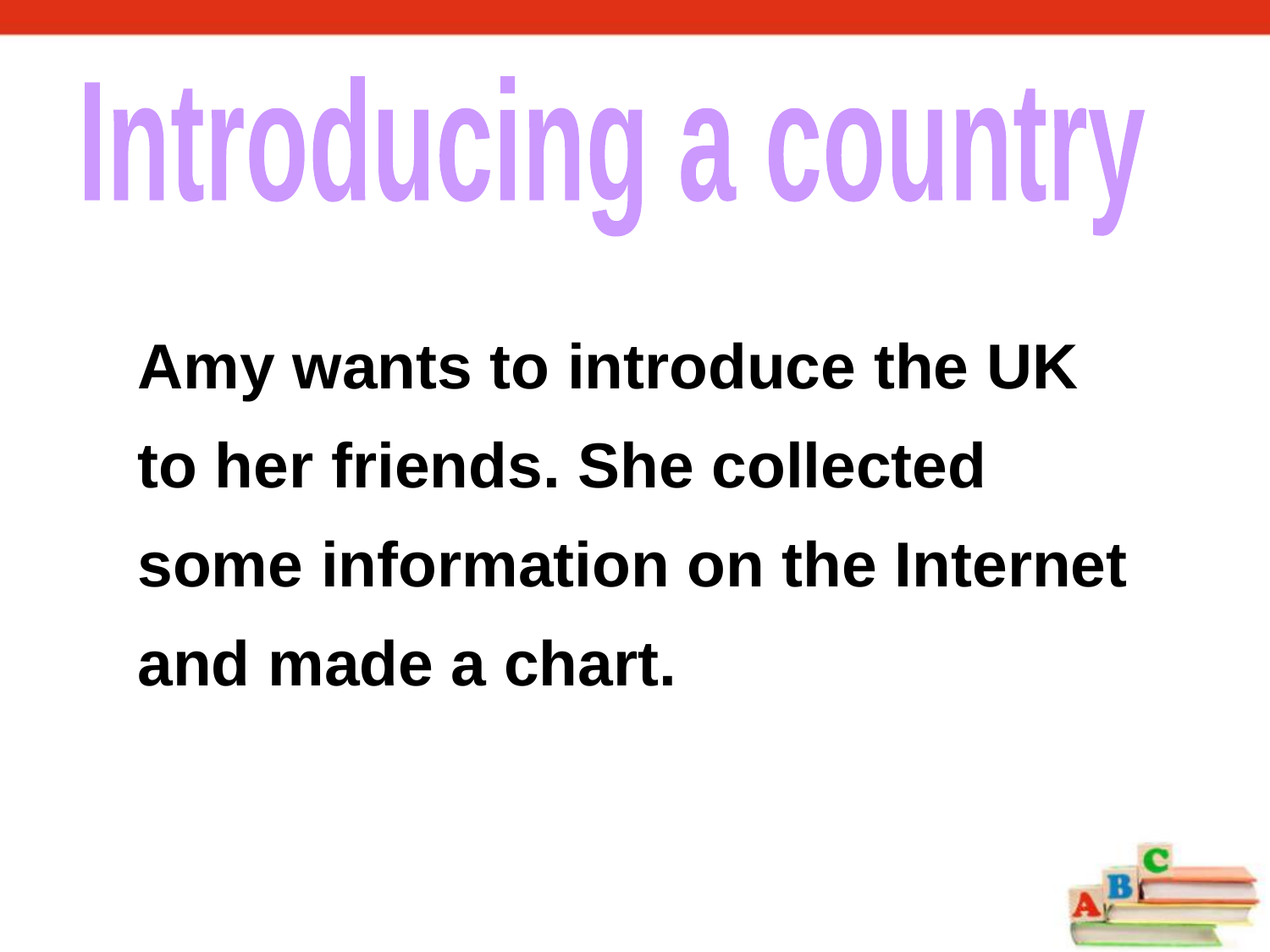

Introducing a country
Amy wants to introduce the UK to her friends. She collected some information on the Internet and made a chart.